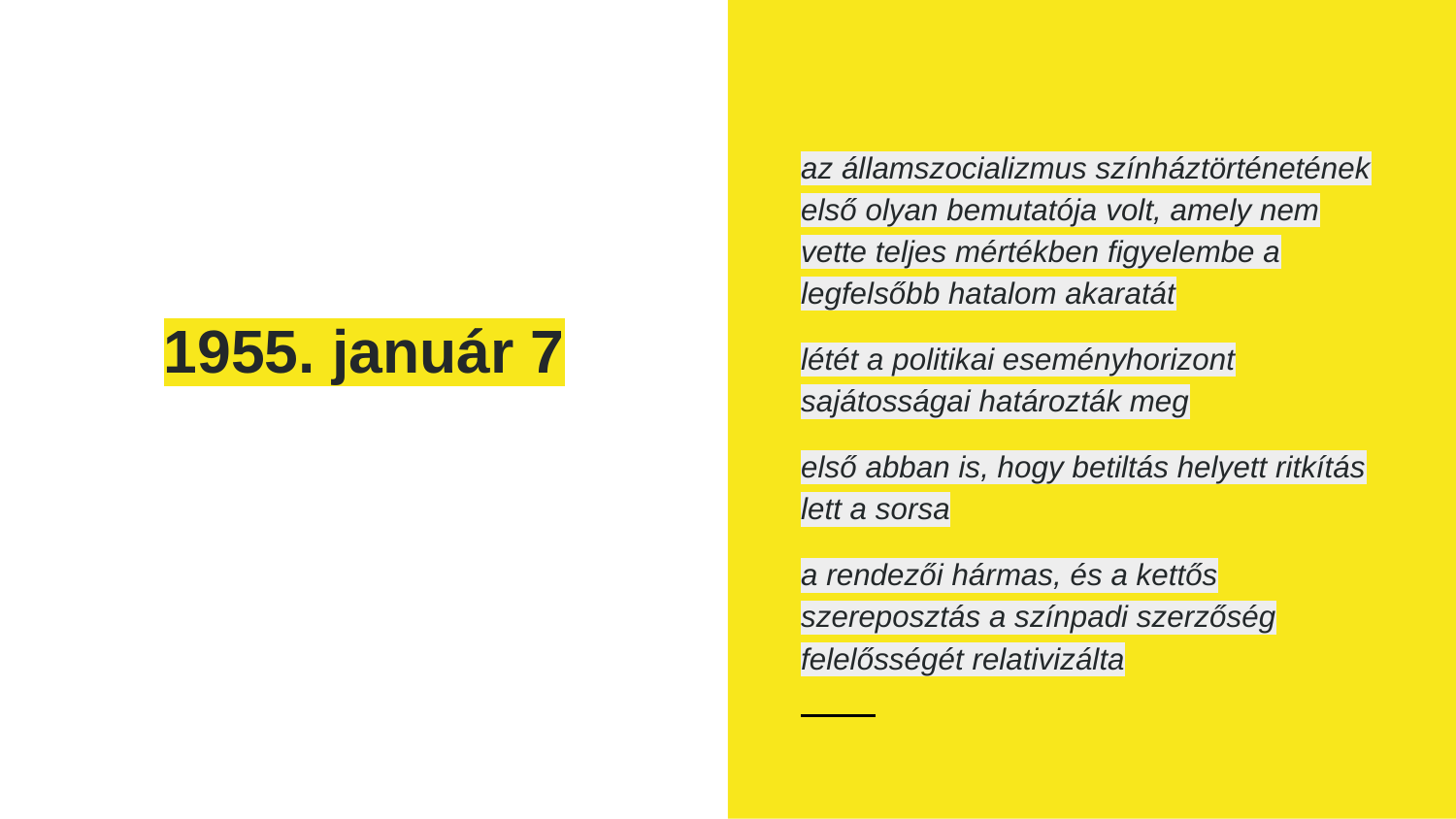

# 1955. január 7
az államszocializmus színháztörténetének első olyan bemutatója volt, amely nem vette teljes mértékben figyelembe a legfelsőbb hatalom akaratát
létét a politikai eseményhorizont sajátosságai határozták meg
első abban is, hogy betiltás helyett ritkítás lett a sorsa
a rendezői hármas, és a kettős szereposztás a színpadi szerzőség felelősségét relativizálta